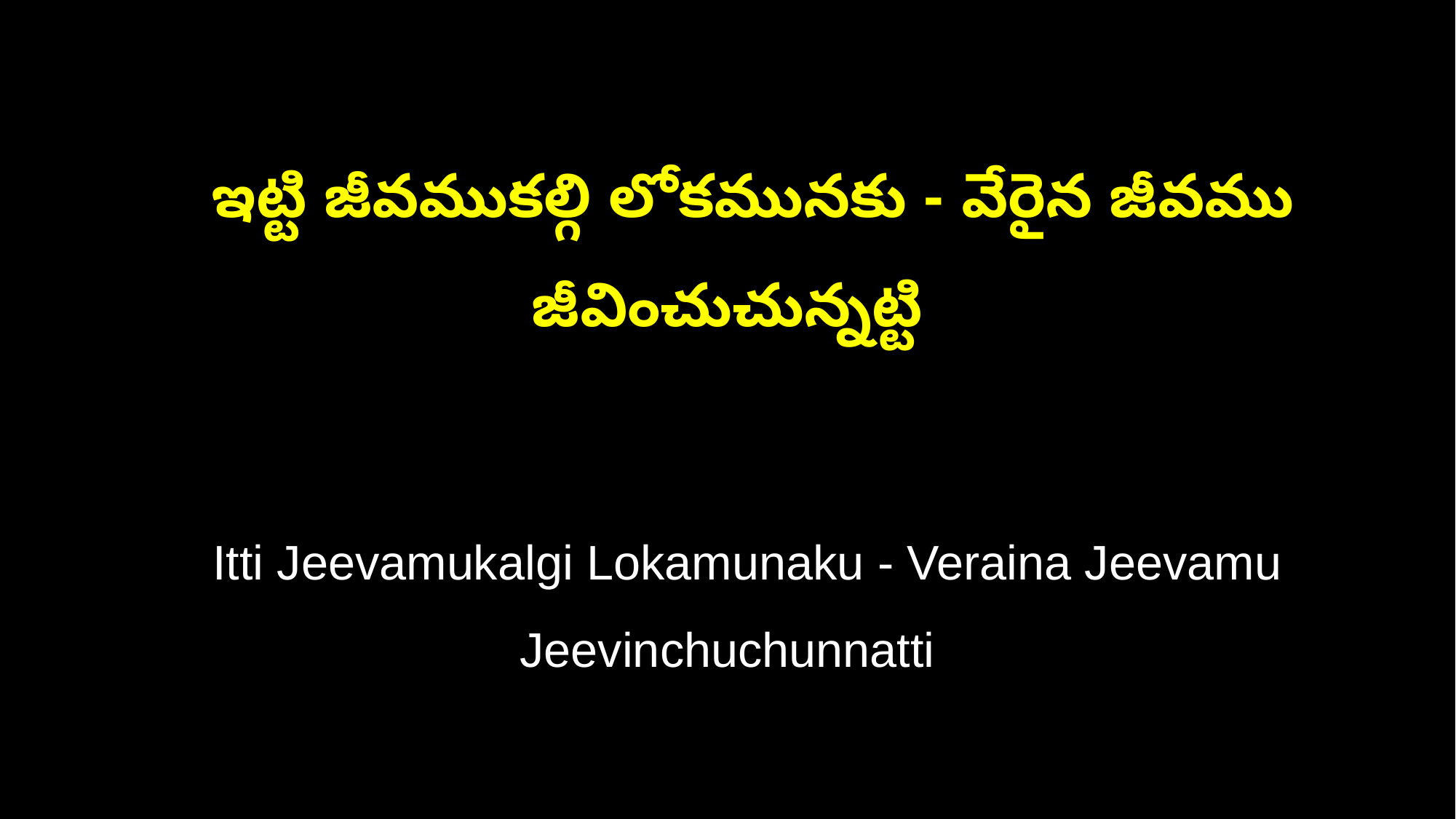

ఇట్టి జీవముకల్గి లోకమునకు - వేరైన జీవము జీవించుచున్నట్టి
   Itti Jeevamukalgi Lokamunaku - Veraina Jeevamu Jeevinchuchunnatti